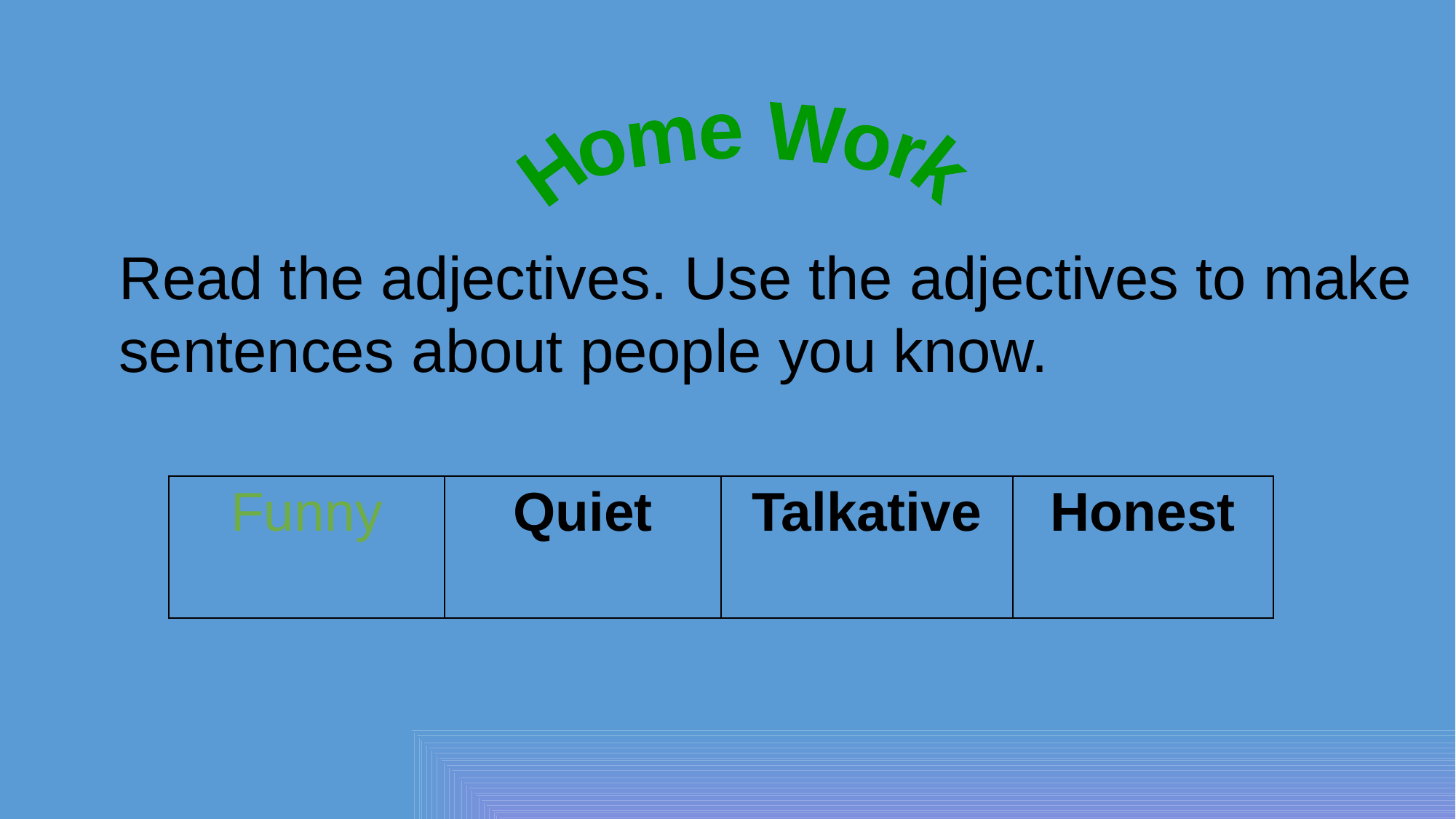

Home Work
Read the adjectives. Use the adjectives to make sentences about people you know.
| Funny | Quiet | Talkative | Honest |
| --- | --- | --- | --- |